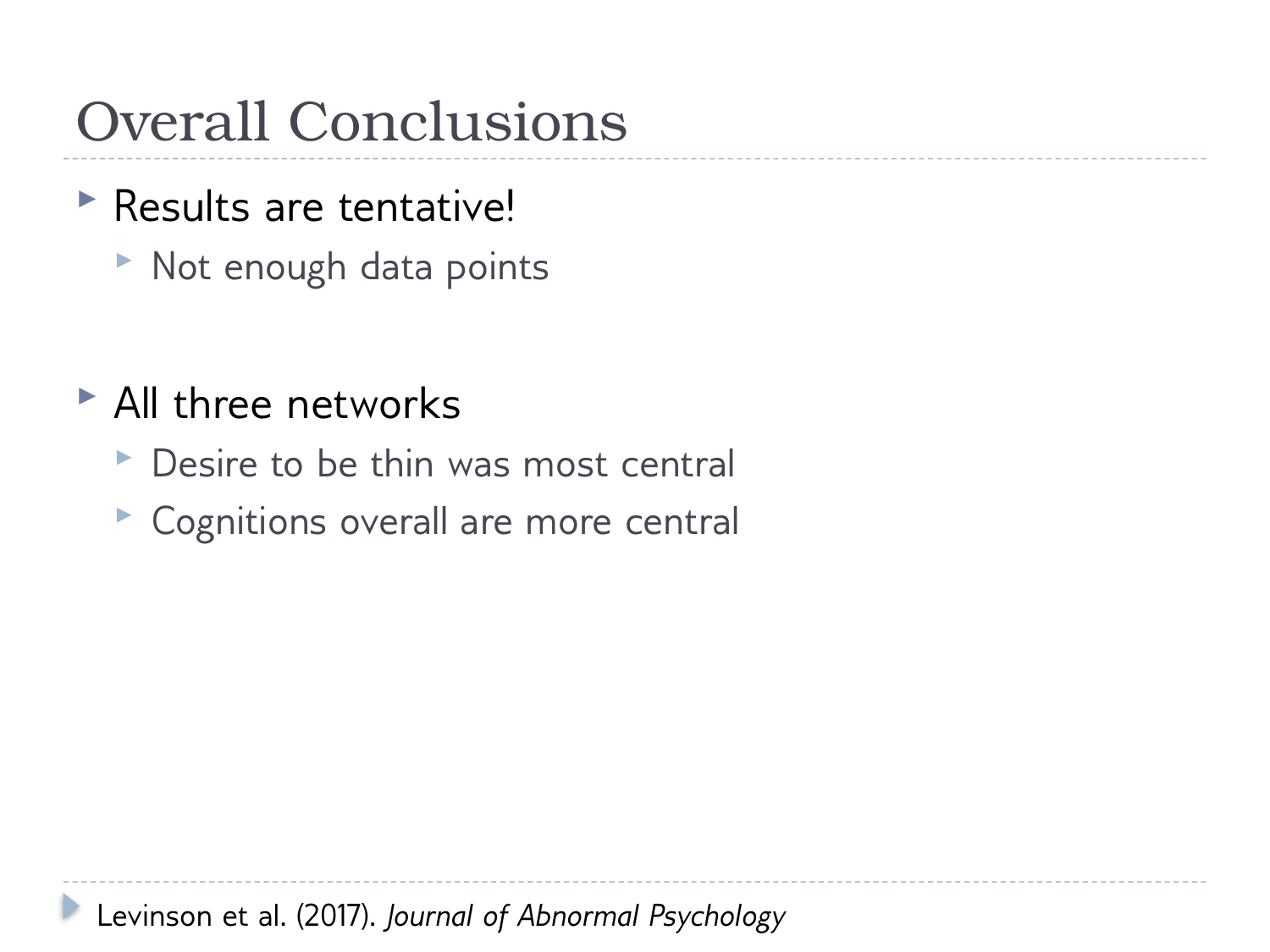

# Overall Conclusions
Results are tentative!
Not enough data points

All three networks
Desire to be thin was most central
Cognitions overall are more central

Levinson et al. (2017). Journal of Abnormal Psychology